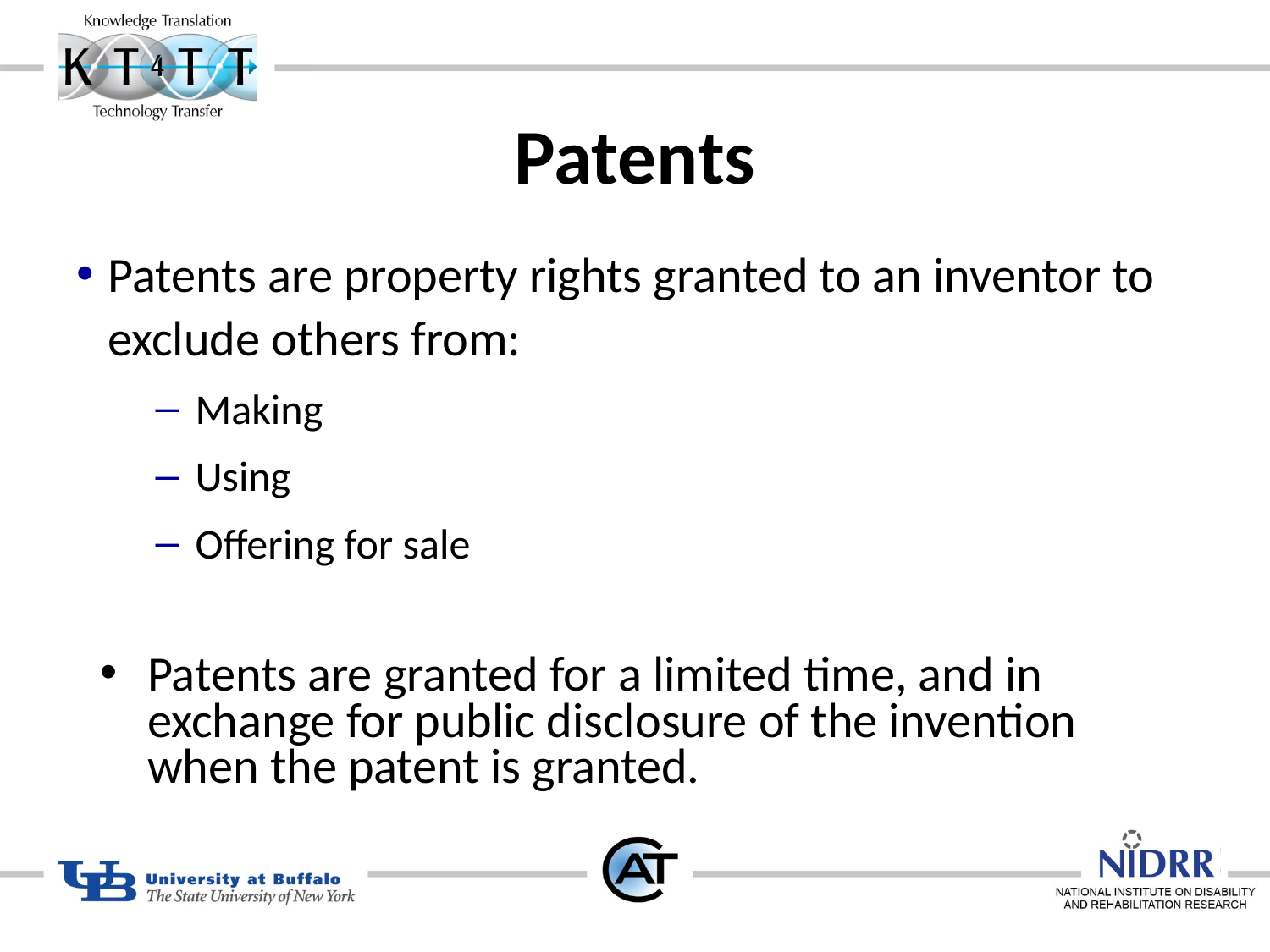

Patents
Patents are property rights granted to an inventor to exclude others from:
Making
Using
Offering for sale

Patents are granted for a limited time, and in exchange for public disclosure of the invention when the patent is granted.